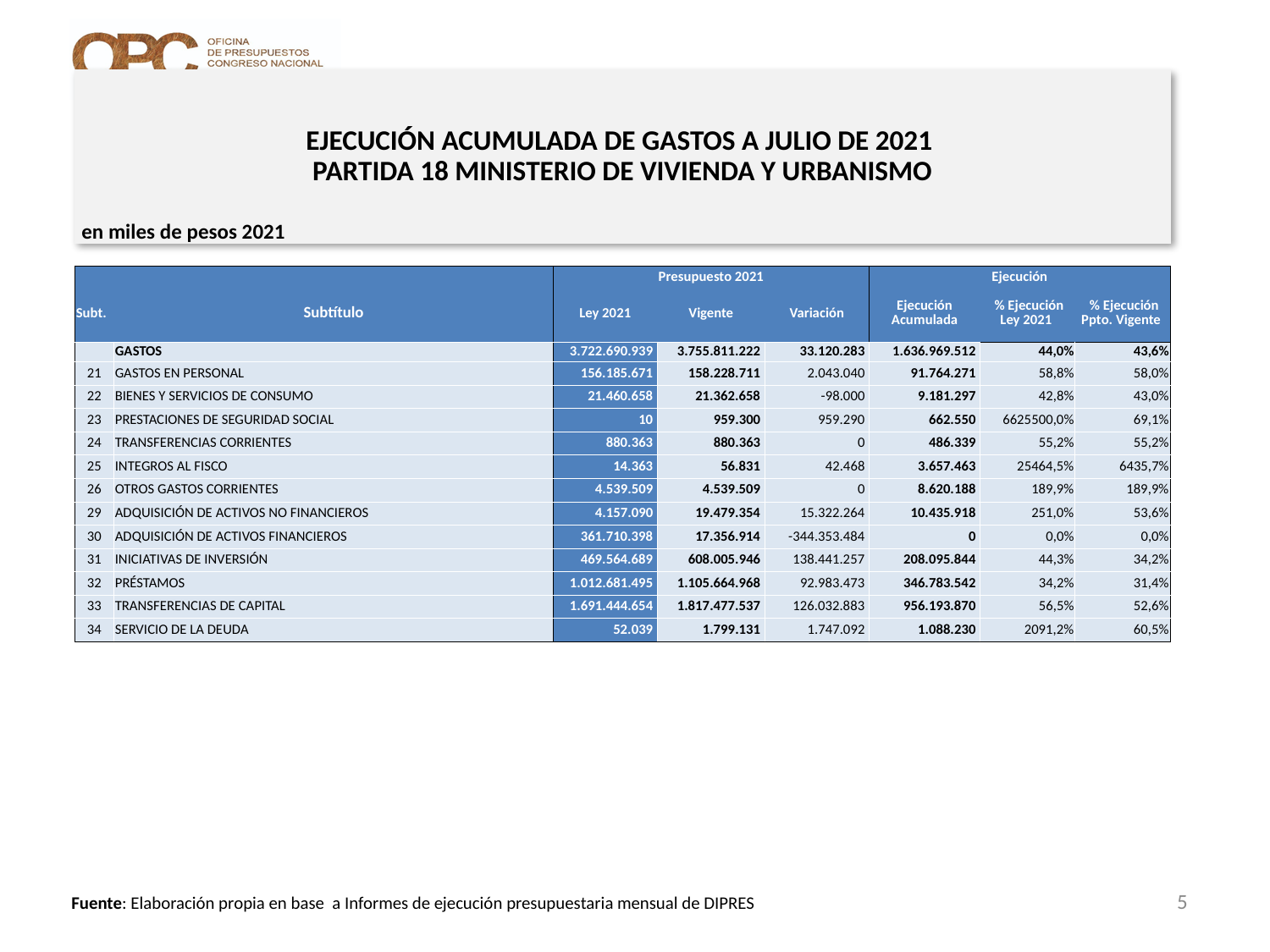

# EJECUCIÓN ACUMULADA DE GASTOS A JULIO DE 2021 PARTIDA 18 MINISTERIO DE VIVIENDA Y URBANISMO
en miles de pesos 2021
|  |  | Presupuesto 2021 |  |  | Ejecución |  |  |
| --- | --- | --- | --- | --- | --- | --- | --- |
| Subt. | Subtítulo | Ley 2021 | Vigente | Variación | Ejecución Acumulada | % Ejecución Ley 2021 | % Ejecución Ppto. Vigente |
|  | GASTOS | 3.722.690.939 | 3.755.811.222 | 33.120.283 | 1.636.969.512 | 44,0% | 43,6% |
| 21 | GASTOS EN PERSONAL | 156.185.671 | 158.228.711 | 2.043.040 | 91.764.271 | 58,8% | 58,0% |
| 22 | BIENES Y SERVICIOS DE CONSUMO | 21.460.658 | 21.362.658 | -98.000 | 9.181.297 | 42,8% | 43,0% |
| 23 | PRESTACIONES DE SEGURIDAD SOCIAL | 10 | 959.300 | 959.290 | 662.550 | 6625500,0% | 69,1% |
| 24 | TRANSFERENCIAS CORRIENTES | 880.363 | 880.363 | 0 | 486.339 | 55,2% | 55,2% |
| 25 | INTEGROS AL FISCO | 14.363 | 56.831 | 42.468 | 3.657.463 | 25464,5% | 6435,7% |
| 26 | OTROS GASTOS CORRIENTES | 4.539.509 | 4.539.509 | 0 | 8.620.188 | 189,9% | 189,9% |
| 29 | ADQUISICIÓN DE ACTIVOS NO FINANCIEROS | 4.157.090 | 19.479.354 | 15.322.264 | 10.435.918 | 251,0% | 53,6% |
| 30 | ADQUISICIÓN DE ACTIVOS FINANCIEROS | 361.710.398 | 17.356.914 | -344.353.484 | 0 | 0,0% | 0,0% |
| 31 | INICIATIVAS DE INVERSIÓN | 469.564.689 | 608.005.946 | 138.441.257 | 208.095.844 | 44,3% | 34,2% |
| 32 | PRÉSTAMOS | 1.012.681.495 | 1.105.664.968 | 92.983.473 | 346.783.542 | 34,2% | 31,4% |
| 33 | TRANSFERENCIAS DE CAPITAL | 1.691.444.654 | 1.817.477.537 | 126.032.883 | 956.193.870 | 56,5% | 52,6% |
| 34 | SERVICIO DE LA DEUDA | 52.039 | 1.799.131 | 1.747.092 | 1.088.230 | 2091,2% | 60,5% |
5